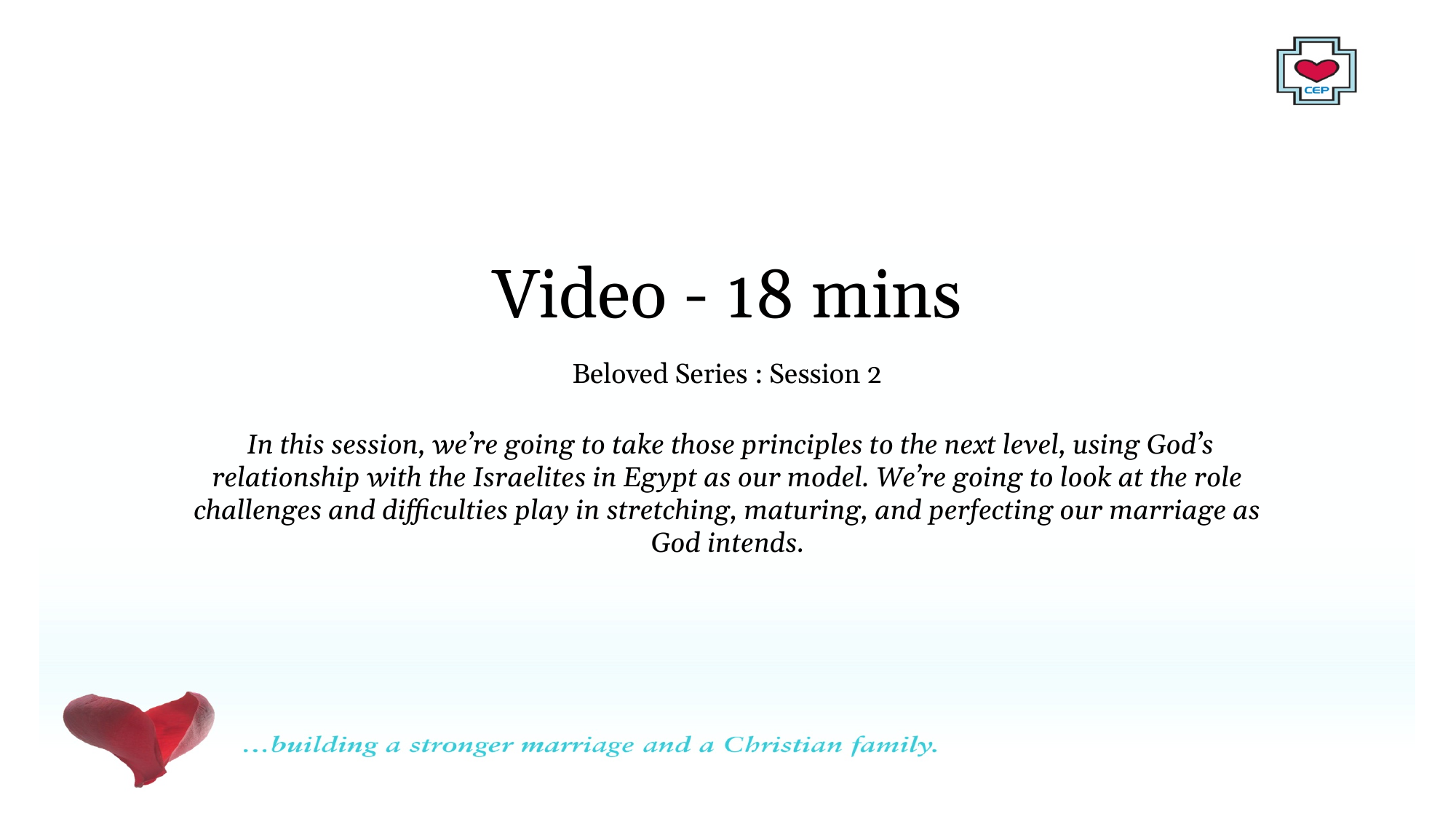

# Video - 18 mins
Beloved Series : Session 2

 In this session, we’re going to take those principles to the next level, using God’s
relationship with the Israelites in Egypt as our model. We’re going to look at the role challenges and difficulties play in stretching, maturing, and perfecting our marriage as God intends.